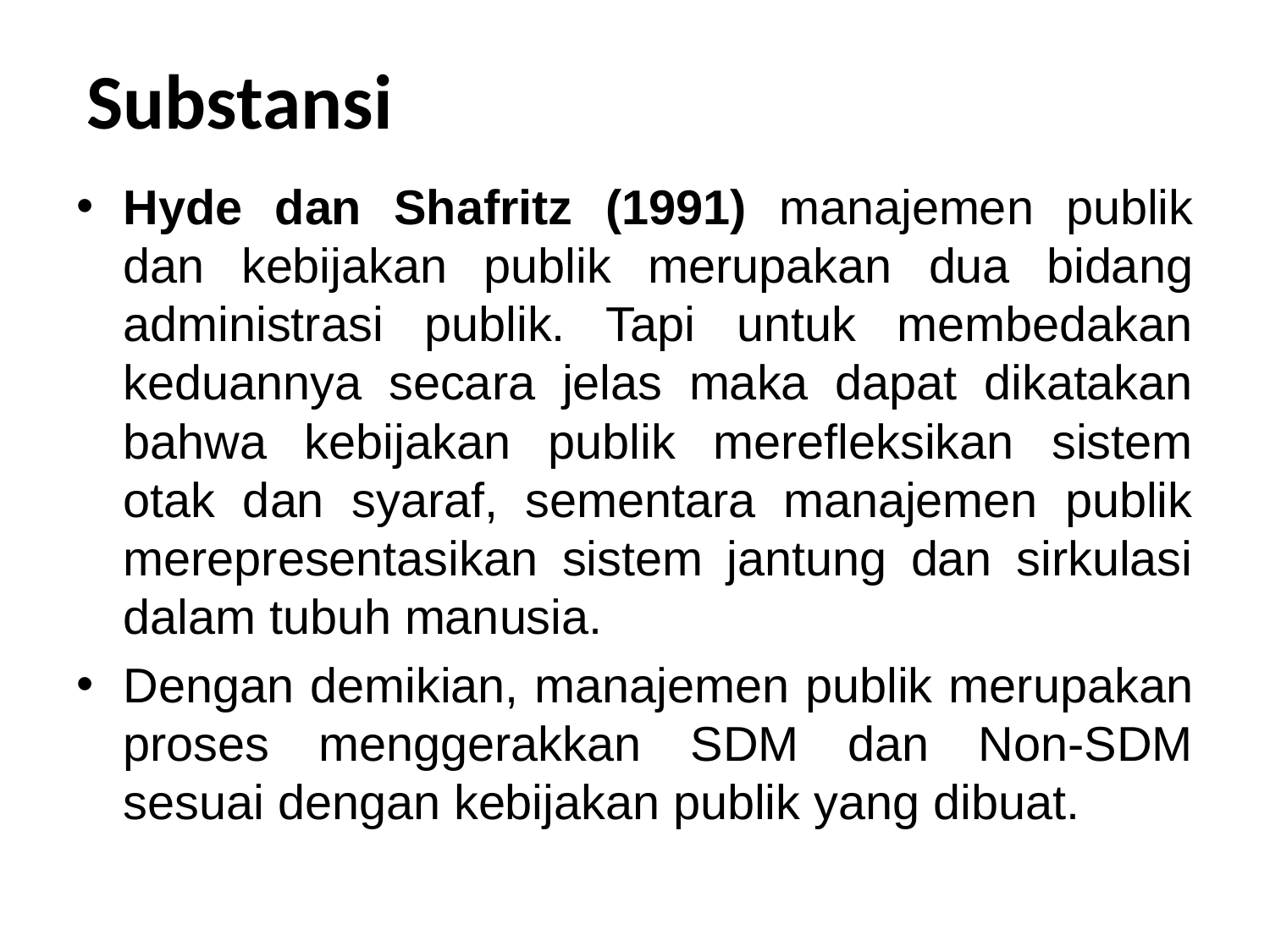

# Substansi
Hyde dan Shafritz (1991) manajemen publik dan kebijakan publik merupakan dua bidang administrasi publik. Tapi untuk membedakan keduannya secara jelas maka dapat dikatakan bahwa kebijakan publik merefleksikan sistem otak dan syaraf, sementara manajemen publik merepresentasikan sistem jantung dan sirkulasi dalam tubuh manusia.
Dengan demikian, manajemen publik merupakan proses menggerakkan SDM dan Non-SDM sesuai dengan kebijakan publik yang dibuat.